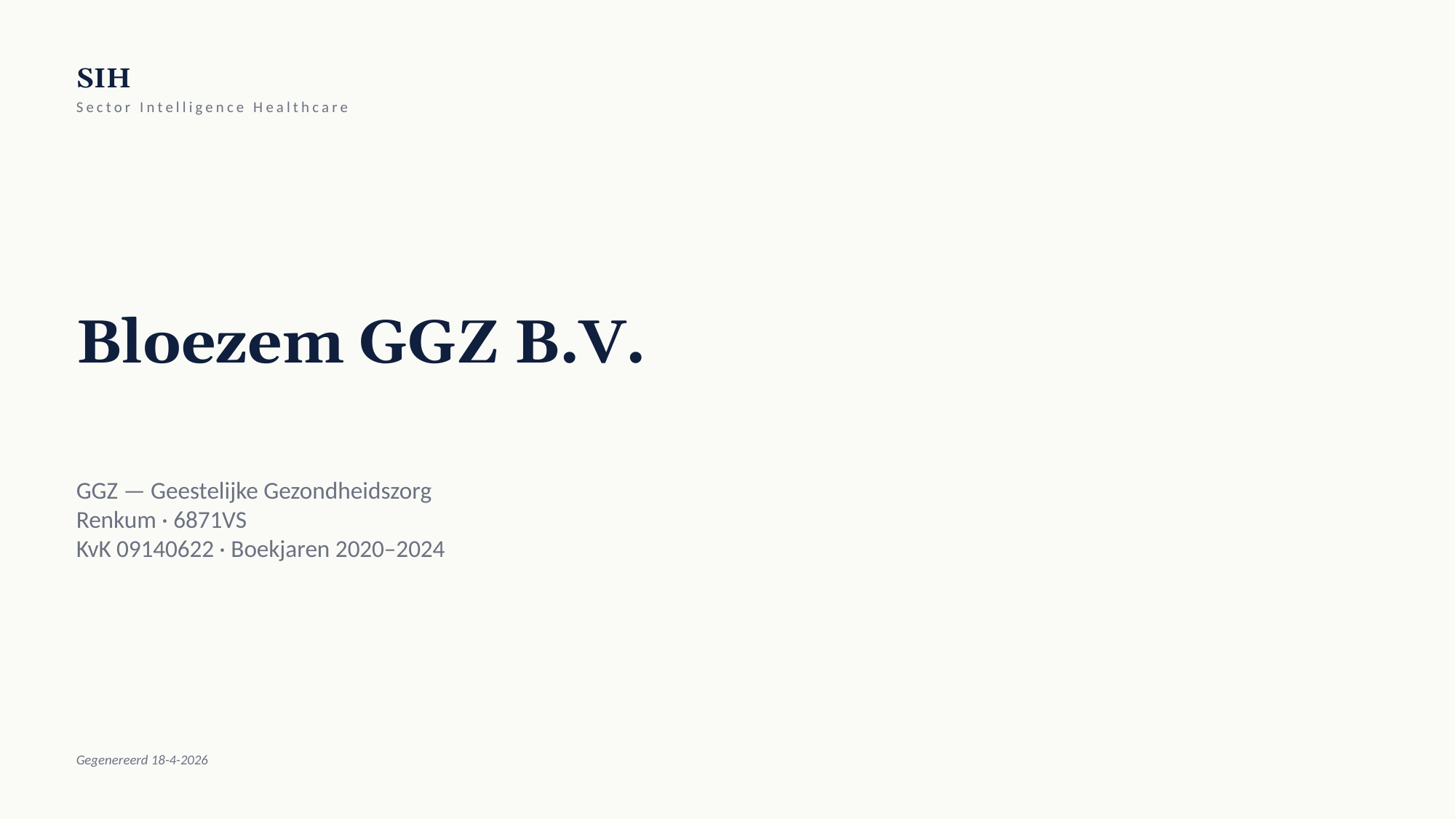

SIH
Sector Intelligence Healthcare
Bloezem GGZ B.V.
GGZ — Geestelijke Gezondheidszorg
Renkum · 6871VS
KvK 09140622 · Boekjaren 2020–2024
Gegenereerd 18-4-2026